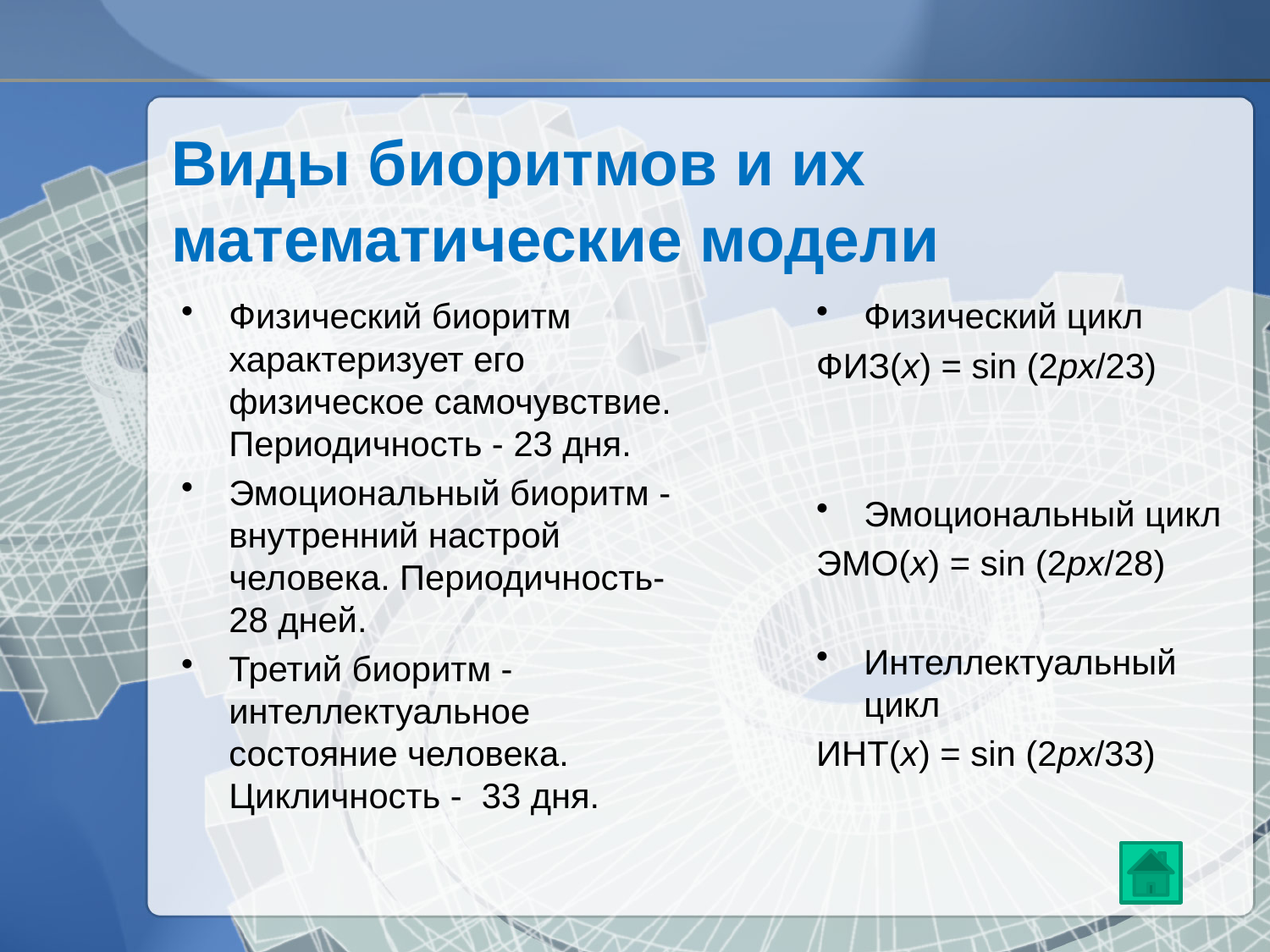

# Виды биоритмов и их математические модели
Физический биоритм характеризует его физическое самочувствие. Периодичность - 23 дня.
Эмоциональный биоритм - внутренний настрой человека. Периодичность-28 дней.
Третий биоритм -интеллектуальное состояние человека. Цикличность -  33 дня.
Физический цикл
ФИЗ(х) = sin (2px/23)

Эмоциональный цикл
ЭМО(х) = sin (2px/28)

Интеллектуальный цикл
ИНТ(х) = sin (2px/33)